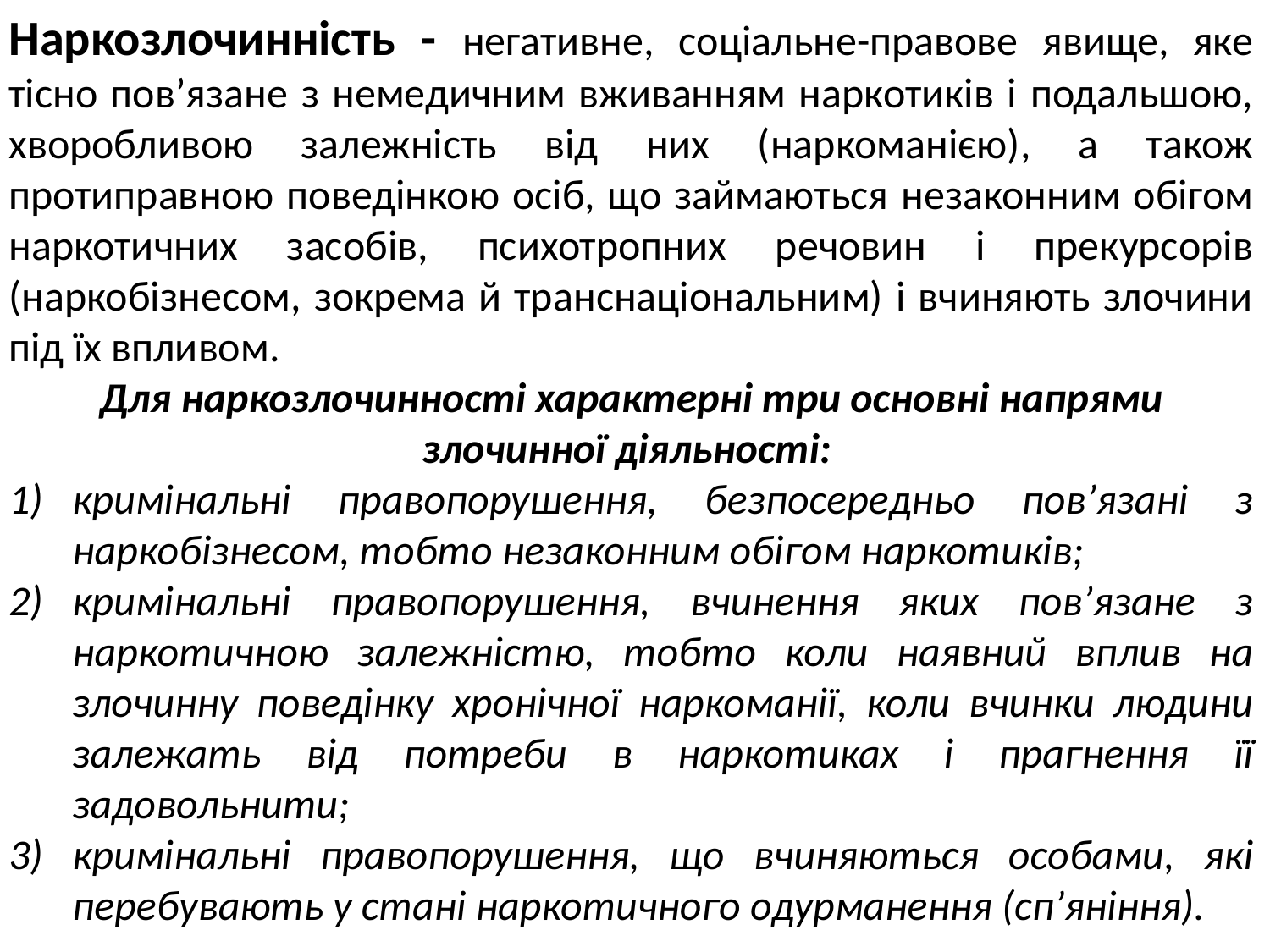

Наркозлочинність - негативне, соціальне-правове явище, яке тісно пов’язане з немедичним вживанням наркотиків і подальшою, хворобливою залежність від них (наркоманією), а також протиправною поведінкою осіб, що займаються незаконним обігом наркотичних засобів, психотропних речовин і прекурсорів (наркобізнесом, зокрема й транснаціональним) і вчиняють злочини під їх впливом.
Для наркозлочинності характерні три основні напрями злочинної діяльності:
кримінальні правопорушення, безпосередньо пов’язані з наркобізнесом, тобто незаконним обігом наркотиків;
кримінальні правопорушення, вчинення яких пов’язане з наркотичною залежністю, тобто коли наявний вплив на злочинну поведінку хронічної наркоманії, коли вчинки людини залежать від потреби в наркотиках і прагнення її задовольнити;
кримінальні правопорушення, що вчиняються особами, які перебувають у стані наркотичного одурманення (сп’яніння).